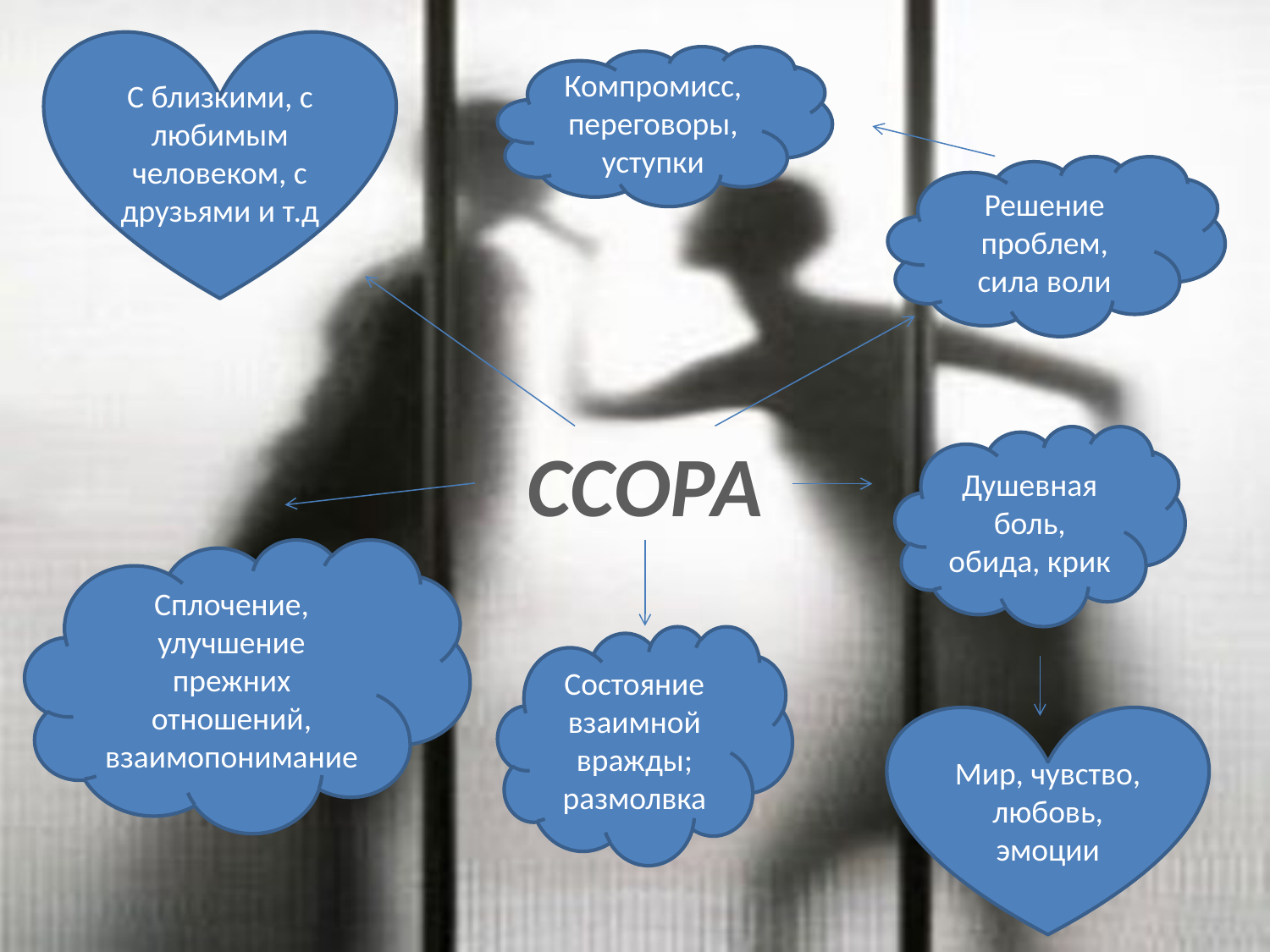

С близкими, с любимым человеком, с друзьями и т.д
Компромисс, переговоры, уступки
Решение проблем, сила воли
ССОРА
Душевная боль, обида, крик
Сплочение, улучшение прежних отношений, взаимопонимание
Состояние взаимной вражды; размолвка
Мир, чувство, любовь, эмоции